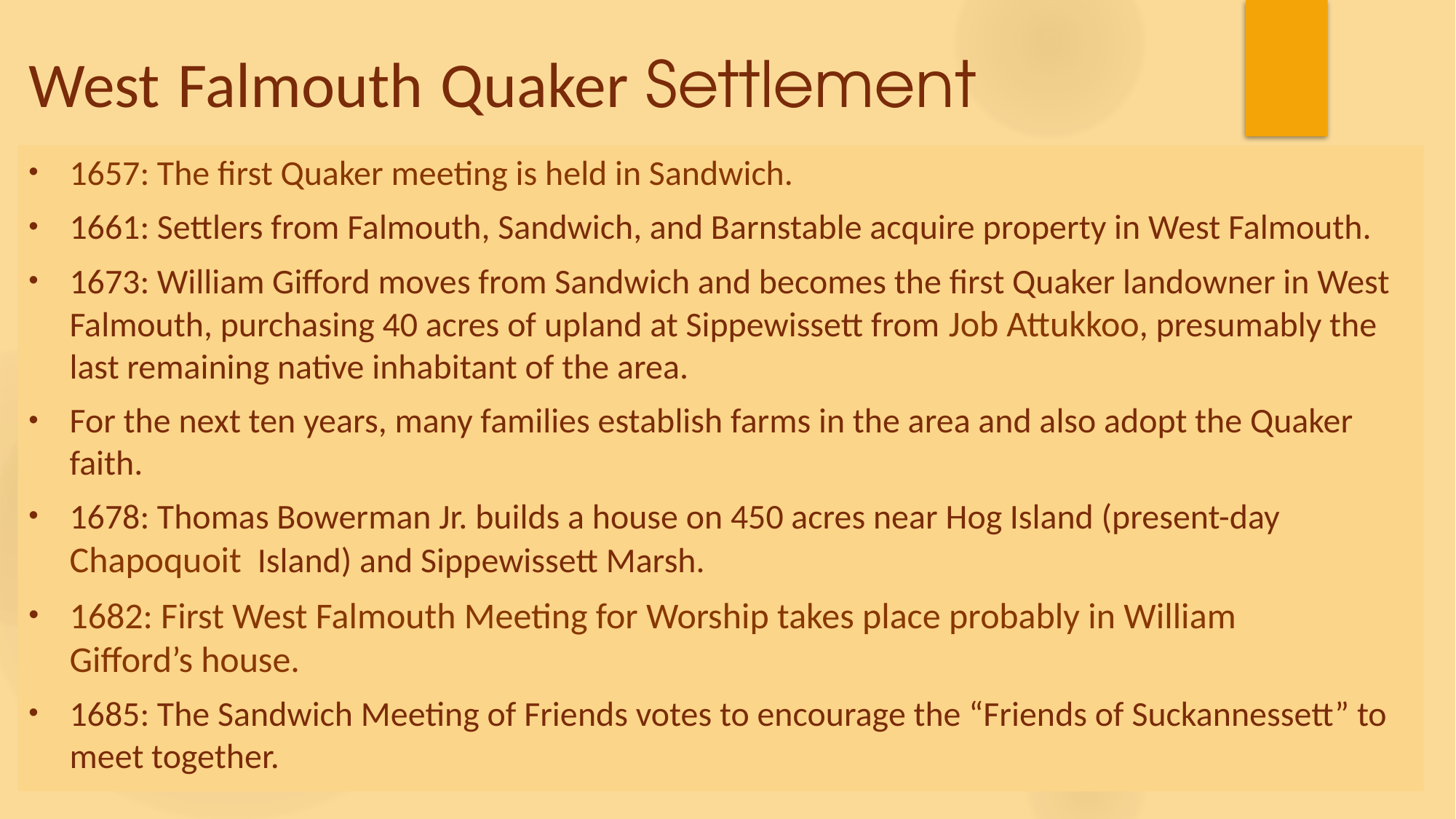

# West Falmouth Quaker Settlement
1657: The first Quaker meeting is held in Sandwich.
1661: Settlers from Falmouth, Sandwich, and Barnstable acquire property in West Falmouth.
1673: William Gifford moves from Sandwich and becomes the first Quaker landowner in West Falmouth, purchasing 40 acres of upland at Sippewissett from Job Attukkoo, presumably the last remaining native inhabitant of the area.
For the next ten years, many families establish farms in the area and also adopt the Quaker faith.
1678: Thomas Bowerman Jr. builds a house on 450 acres near Hog Island (present-day Chapoquoit  Island) and Sippewissett Marsh.
1682: First West Falmouth Meeting for Worship takes place probably in William             Gifford’s house.
1685: The Sandwich Meeting of Friends votes to encourage the “Friends of Suckannessett” to meet together.